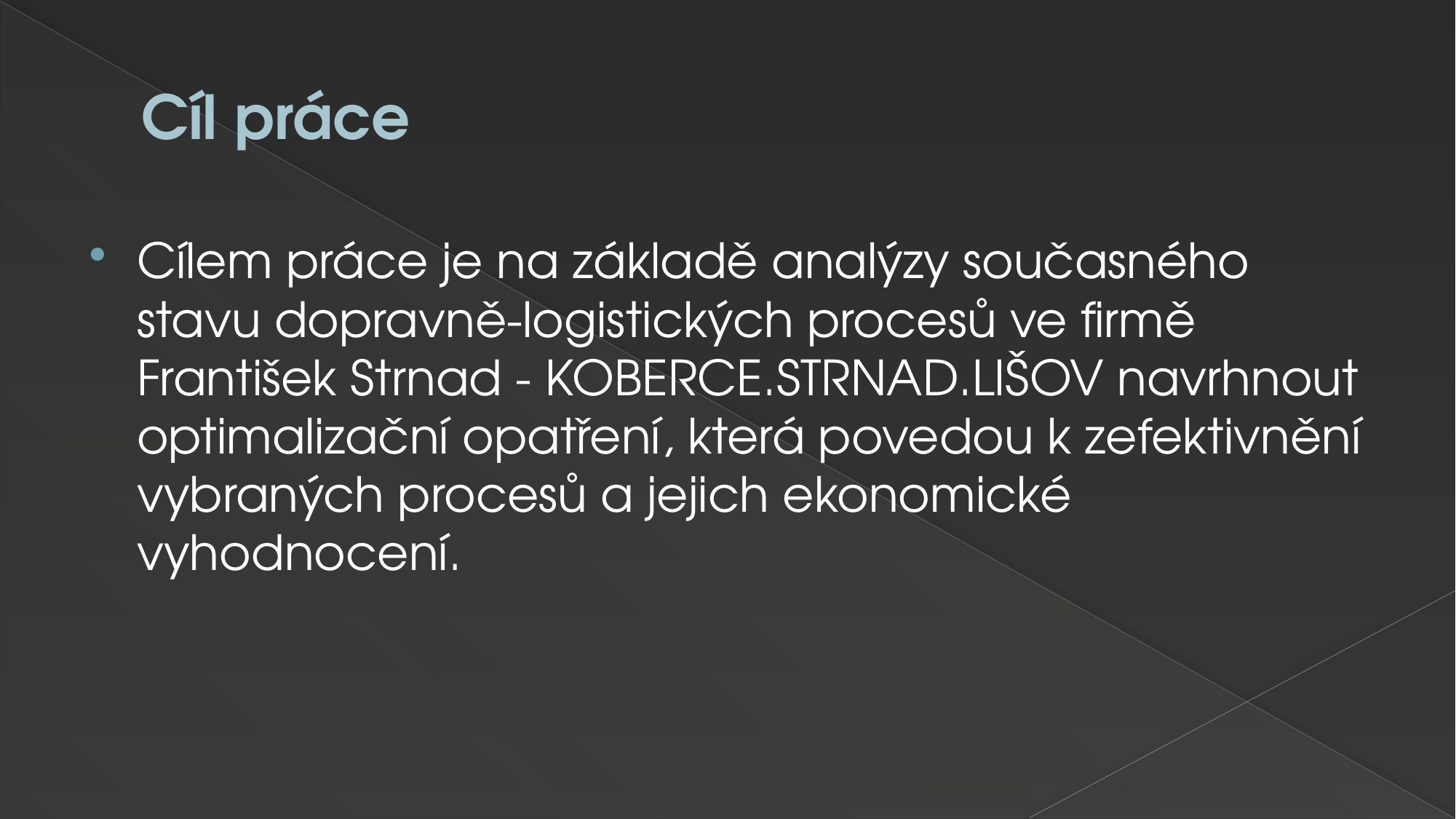

# Cíl práce
Cílem práce je na základě analýzy současného stavu dopravně-logistických procesů ve firmě František Strnad - KOBERCE.STRNAD.LIŠOV navrhnout optimalizační opatření, která povedou k zefektivnění vybraných procesů a jejich ekonomické vyhodnocení.